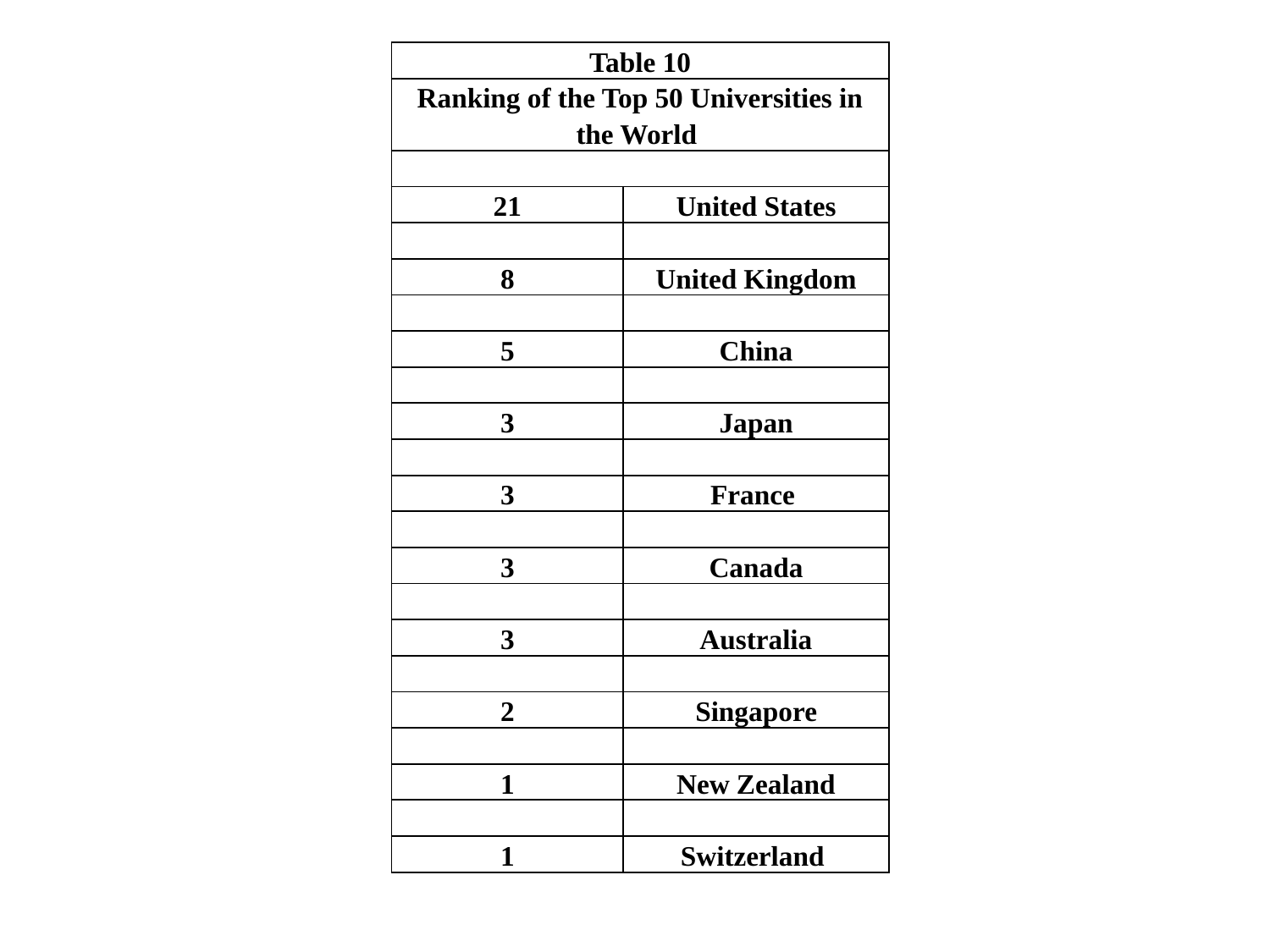

| Table 10 |  |
| --- | --- |
| Ranking of the Top 50 Universities in the World |  |
|  |  |
| 21 | United States |
|  |  |
| 8 | United Kingdom |
|  |  |
| 5 | China |
|  |  |
| 3 | Japan |
|  |  |
| 3 | France |
|  |  |
| 3 | Canada |
|  |  |
| 3 | Australia |
|  |  |
| 2 | Singapore |
|  |  |
| 1 | New Zealand |
|  |  |
| 1 | Switzerland |